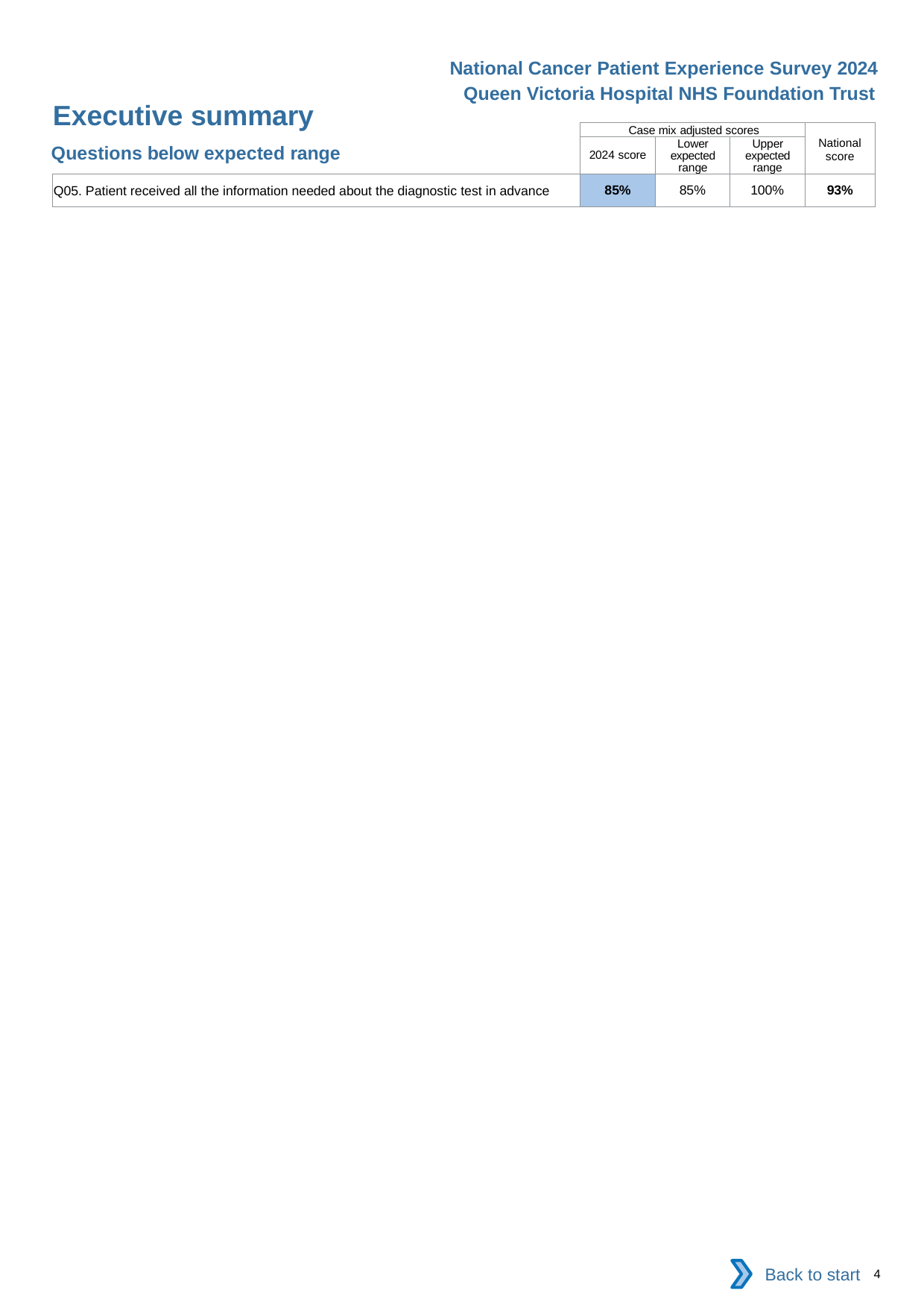

National Cancer Patient Experience Survey 2024
Queen Victoria Hospital NHS Foundation Trust
Executive summary
|  | Case mix adjusted scores |  |  | National score |
| --- | --- | --- | --- | --- |
|  | 2024 score | Lower expected range | Upper expected range |  |
| Q05. Patient received all the information needed about the diagnostic test in advance | 85% | 85% | 100% | 93% |
Questions below expected range
Back to start

4